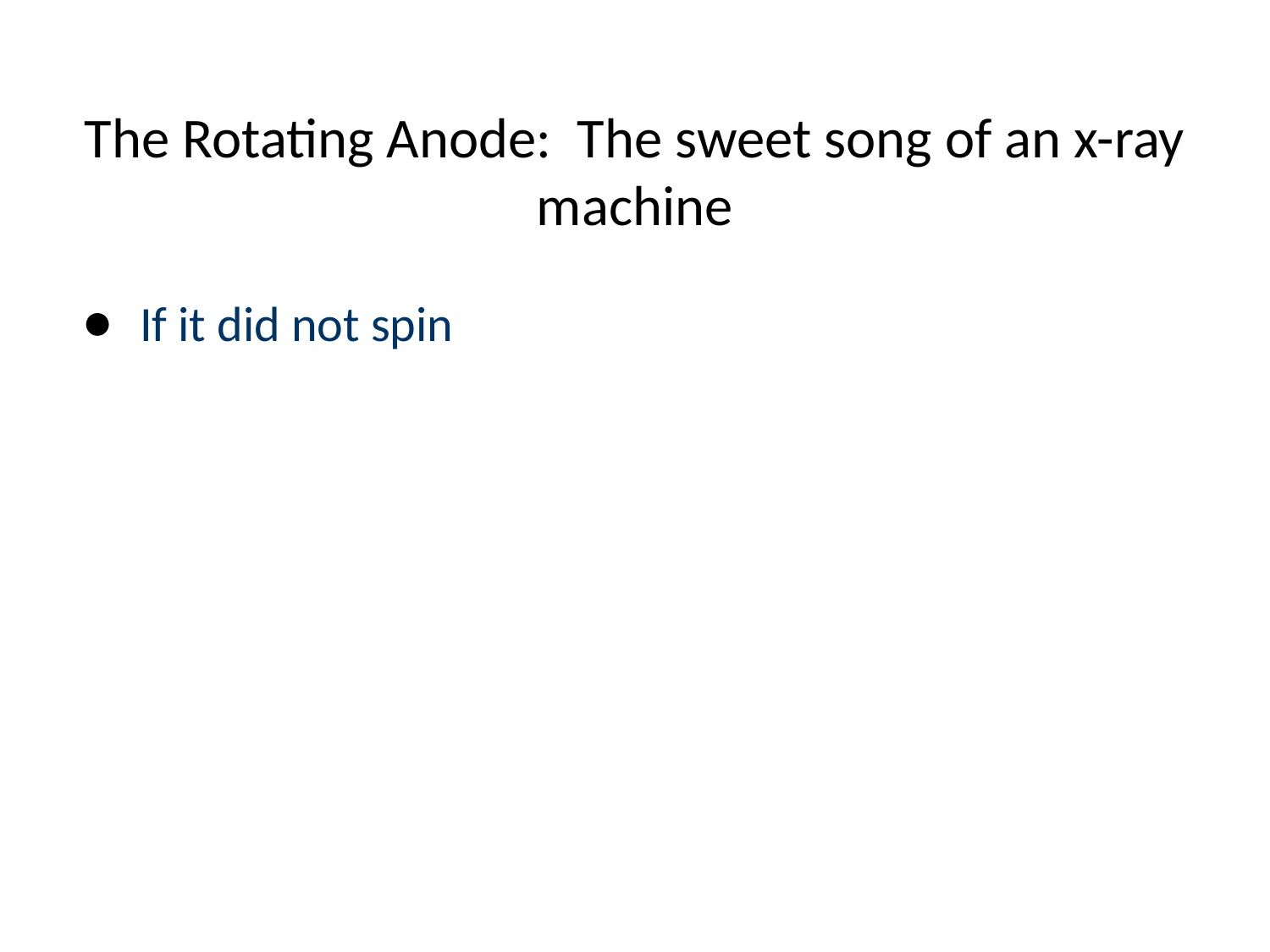

# The Rotating Anode:  The sweet song of an x-ray machine
If it did not spin